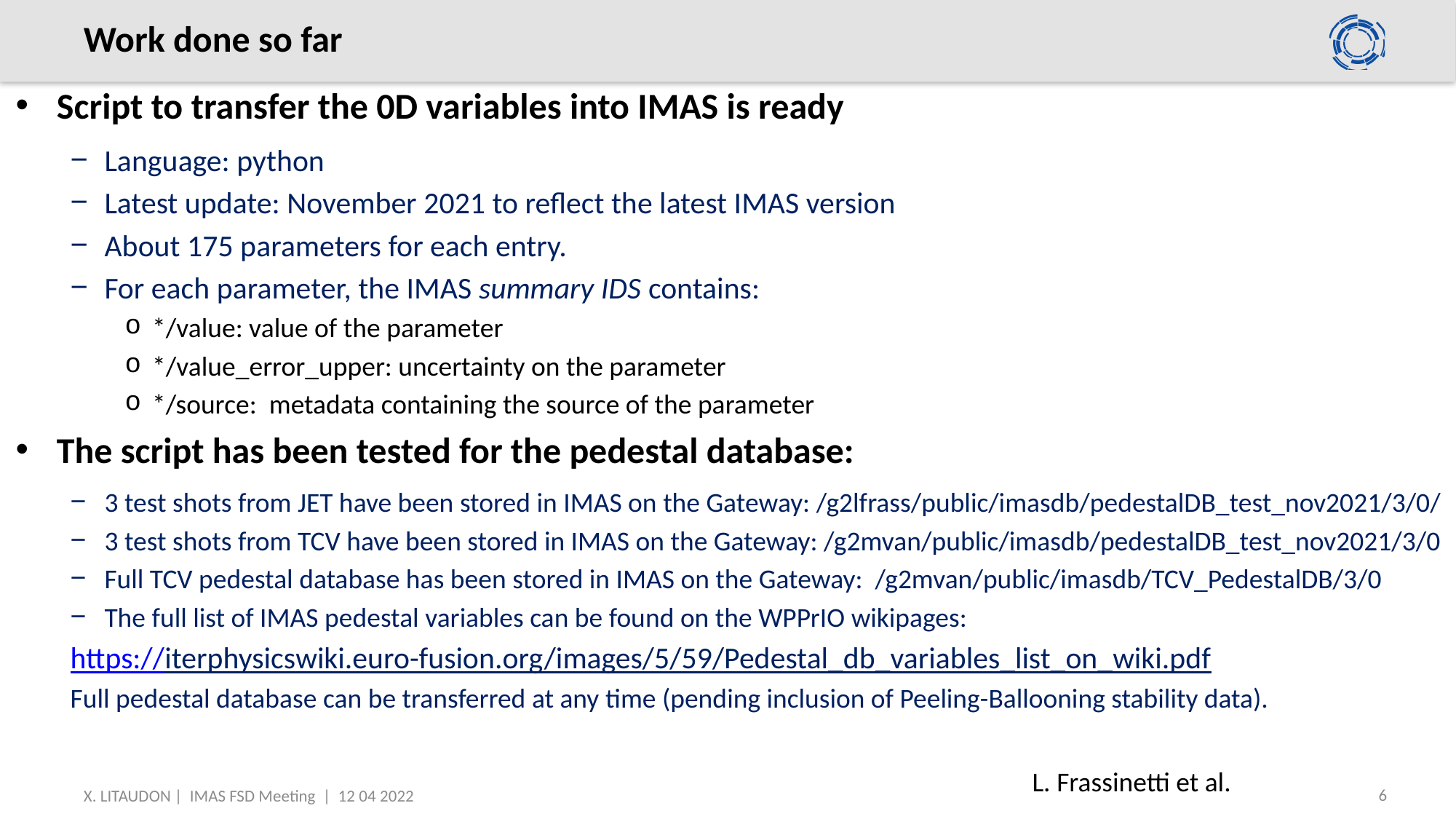

# Work done so far
Script to transfer the 0D variables into IMAS is ready
Language: python
Latest update: November 2021 to reflect the latest IMAS version
About 175 parameters for each entry.
For each parameter, the IMAS summary IDS contains:
*/value: value of the parameter
*/value_error_upper: uncertainty on the parameter
*/source:  metadata containing the source of the parameter
The script has been tested for the pedestal database:
3 test shots from JET have been stored in IMAS on the Gateway: /g2lfrass/public/imasdb/pedestalDB_test_nov2021/3/0/
3 test shots from TCV have been stored in IMAS on the Gateway: /g2mvan/public/imasdb/pedestalDB_test_nov2021/3/0
Full TCV pedestal database has been stored in IMAS on the Gateway:  /g2mvan/public/imasdb/TCV_PedestalDB/3/0
The full list of IMAS pedestal variables can be found on the WPPrIO wikipages:
https://iterphysicswiki.euro-fusion.org/images/5/59/Pedestal_db_variables_list_on_wiki.pdf
Full pedestal database can be transferred at any time (pending inclusion of Peeling-Ballooning stability data).
L. Frassinetti et al.
6
X. LITAUDON |  IMAS FSD Meeting  |  12 04 2022